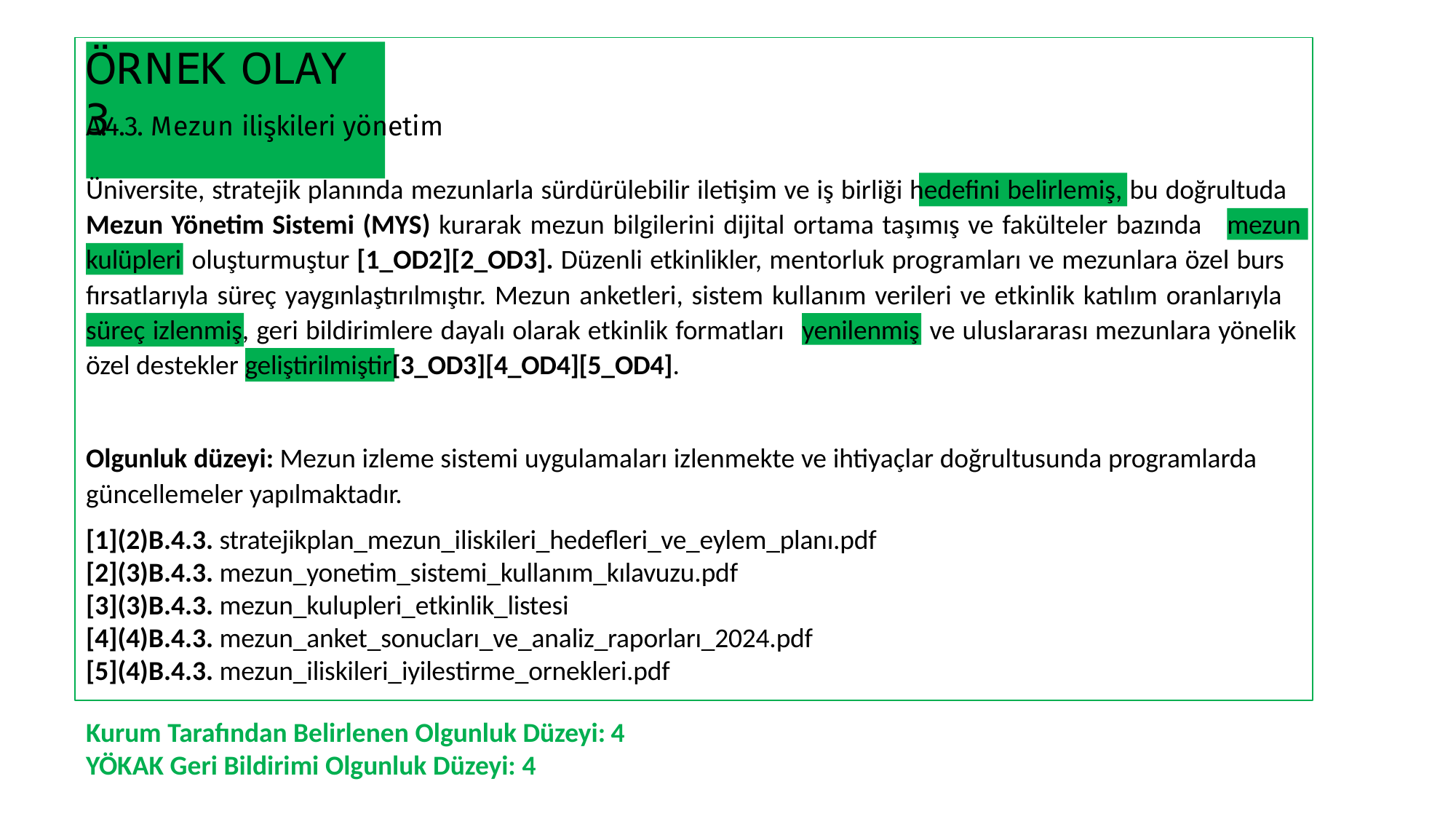

# ÖRNEK OLAY 3
A.4.3. Mezun ilişkileri yönetim
Üniversite, stratejik planında mezunlarla sürdürülebilir iletişim ve iş birliği hedefini belirlemiş, bu doğrultuda
Mezun Yönetim Sistemi (MYS) kurarak mezun bilgilerini dijital ortama taşımış ve fakülteler bazında
mezun
oluşturmuştur [1_OD2][2_OD3]. Düzenli etkinlikler, mentorluk programları ve mezunlara özel burs
kulüpleri
fırsatlarıyla süreç yaygınlaştırılmıştır. Mezun anketleri, sistem kullanım verileri ve etkinlik katılım oranlarıyla
süreç izlenmiş, geri bildirimlere dayalı olarak etkinlik formatları
ve uluslararası mezunlara yönelik
yenilenmiş
özel destekler geliştirilmiştir[3_OD3][4_OD4][5_OD4].

Olgunluk düzeyi: Mezun izleme sistemi uygulamaları izlenmekte ve ihtiyaçlar doğrultusunda programlarda güncellemeler yapılmaktadır.
[1](2)B.4.3. stratejikplan_mezun_iliskileri_hedefleri_ve_eylem_planı.pdf
[2](3)B.4.3. mezun_yonetim_sistemi_kullanım_kılavuzu.pdf
[3](3)B.4.3. mezun_kulupleri_etkinlik_listesi
[4](4)B.4.3. mezun_anket_sonucları_ve_analiz_raporları_2024.pdf
[5](4)B.4.3. mezun_iliskileri_iyilestirme_ornekleri.pdf
Kurum Tarafından Belirlenen Olgunluk Düzeyi: 4
YÖKAK Geri Bildirimi Olgunluk Düzeyi: 4